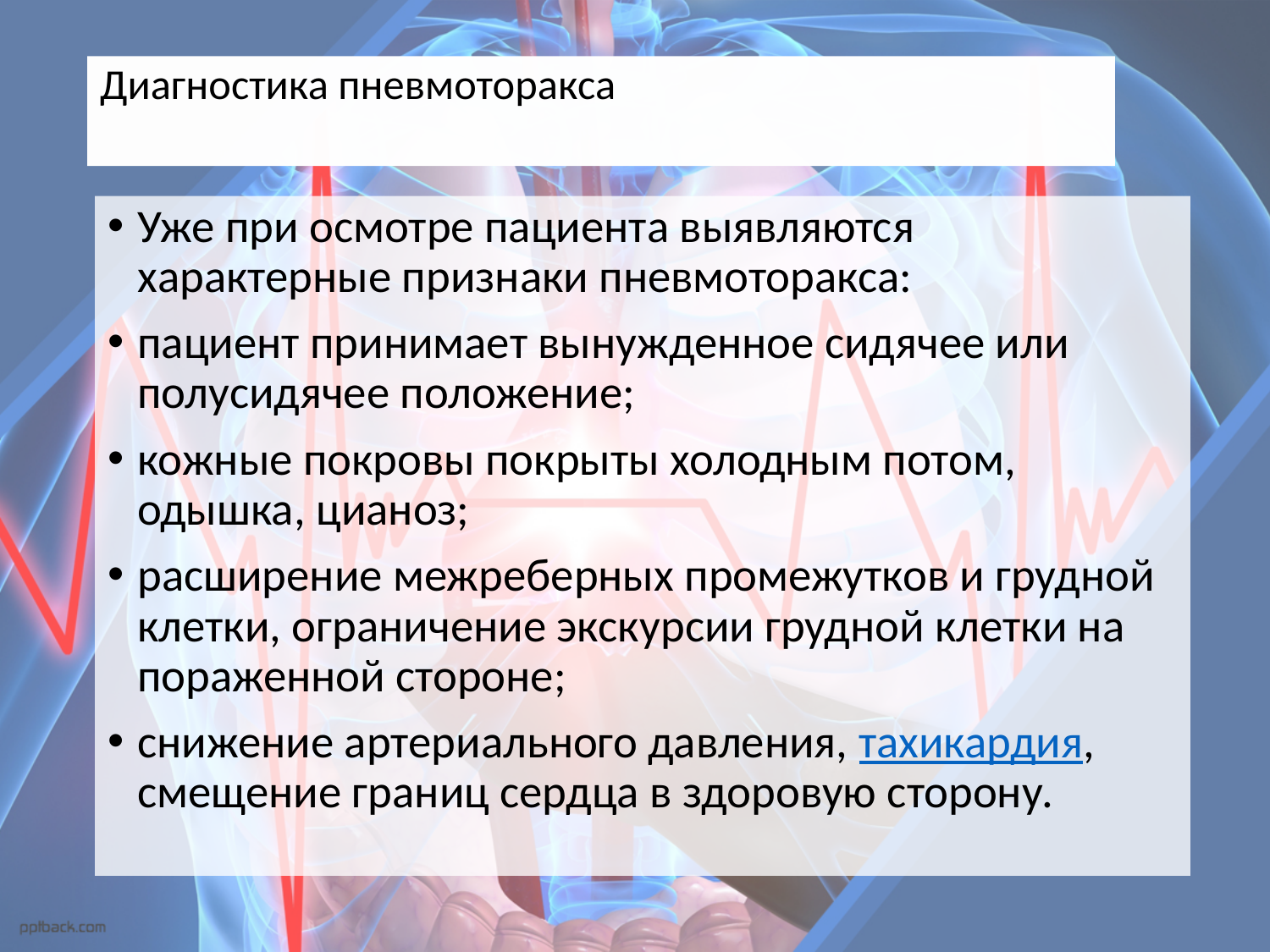

# Диагностика пневмоторакса
Уже при осмотре пациента выявляются характерные признаки пневмоторакса:
пациент принимает вынужденное сидячее или полусидячее положение;
кожные покровы покрыты холодным потом, одышка, цианоз;
расширение межреберных промежутков и грудной клетки, ограничение экскурсии грудной клетки на пораженной стороне;
снижение артериального давления, тахикардия, смещение границ сердца в здоровую сторону.